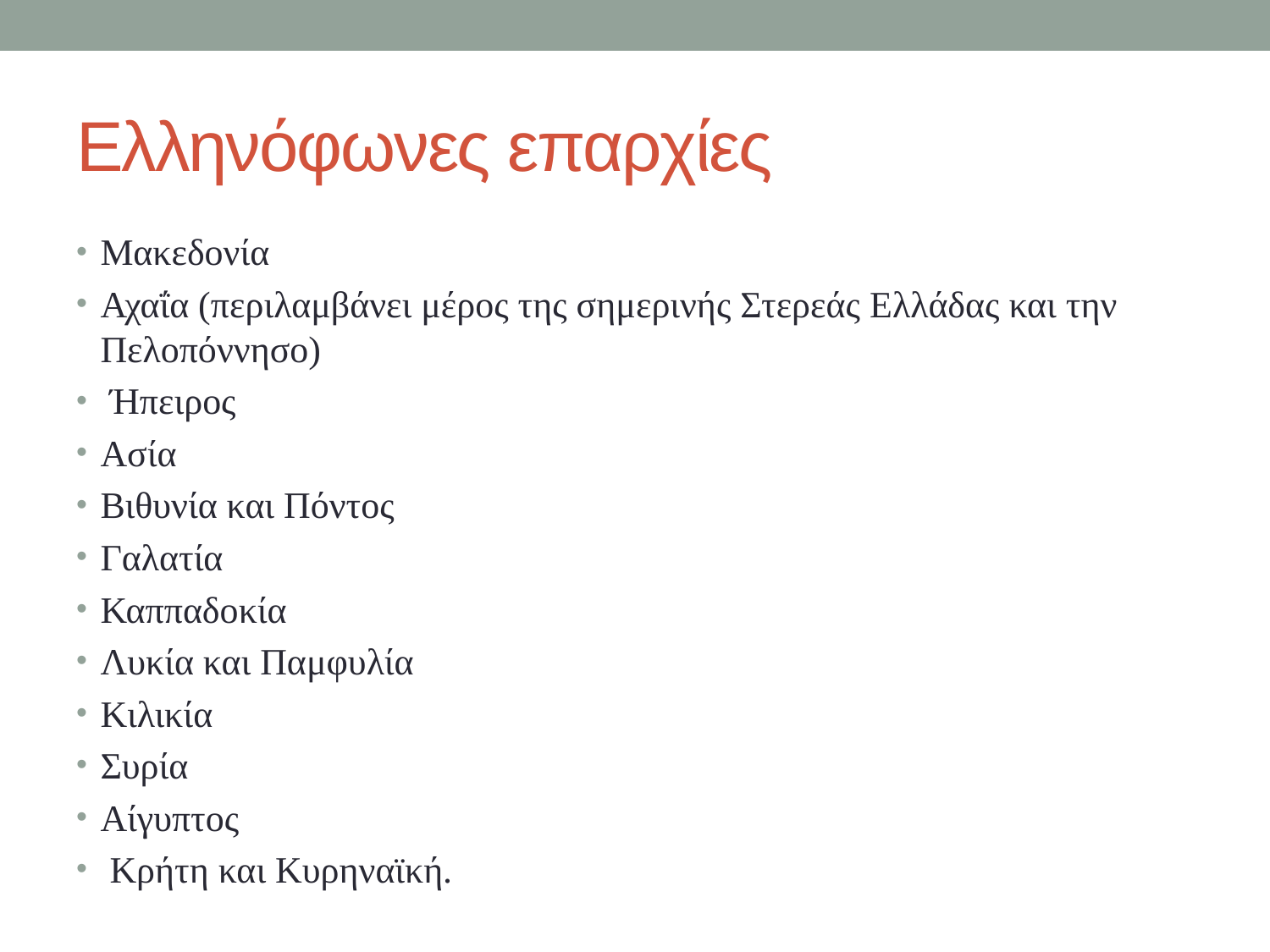

# Ελληνόφωνες επαρχίες
Μακεδονία
Αχαΐα (περιλαμβάνει μέρος της σημερινής Στερεάς Ελλάδας και την Πελοπόννησο)
 Ήπειρος
Ασία
Βιθυνία και Πόντος
Γαλατία
Καππαδοκία
Λυκία και Παμφυλία
Κιλικία
Συρία
Αίγυπτος
 Κρήτη και Κυρηναϊκή.